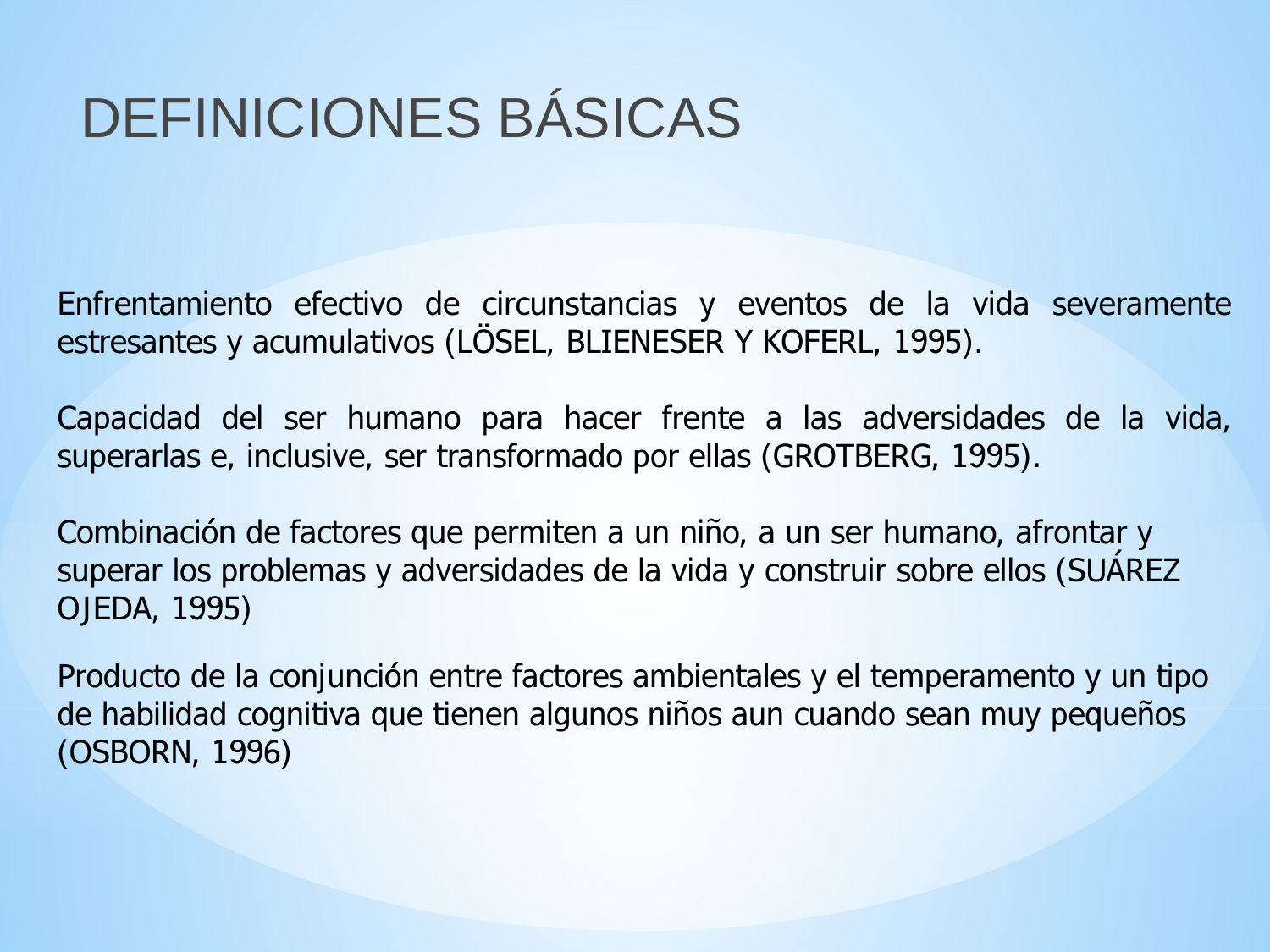

DEFINICIONES BÁSICAS
Enfrentamiento efectivo de circunstancias y eventos de la vida severamente estresantes y acumulativos (LÖSEL, BLIENESER Y KOFERL, 1995).

Capacidad del ser humano para hacer frente a las adversidades de la vida, superarlas e, inclusive, ser transformado por ellas (GROTBERG, 1995).

Combinación de factores que permiten a un niño, a un ser humano, afrontar y superar los problemas y adversidades de la vida y construir sobre ellos (SUÁREZ
OJEDA, 1995)

Producto de la conjunción entre factores ambientales y el temperamento y un tipo de habilidad cognitiva que tienen algunos niños aun cuando sean muy pequeños (OSBORN, 1996)